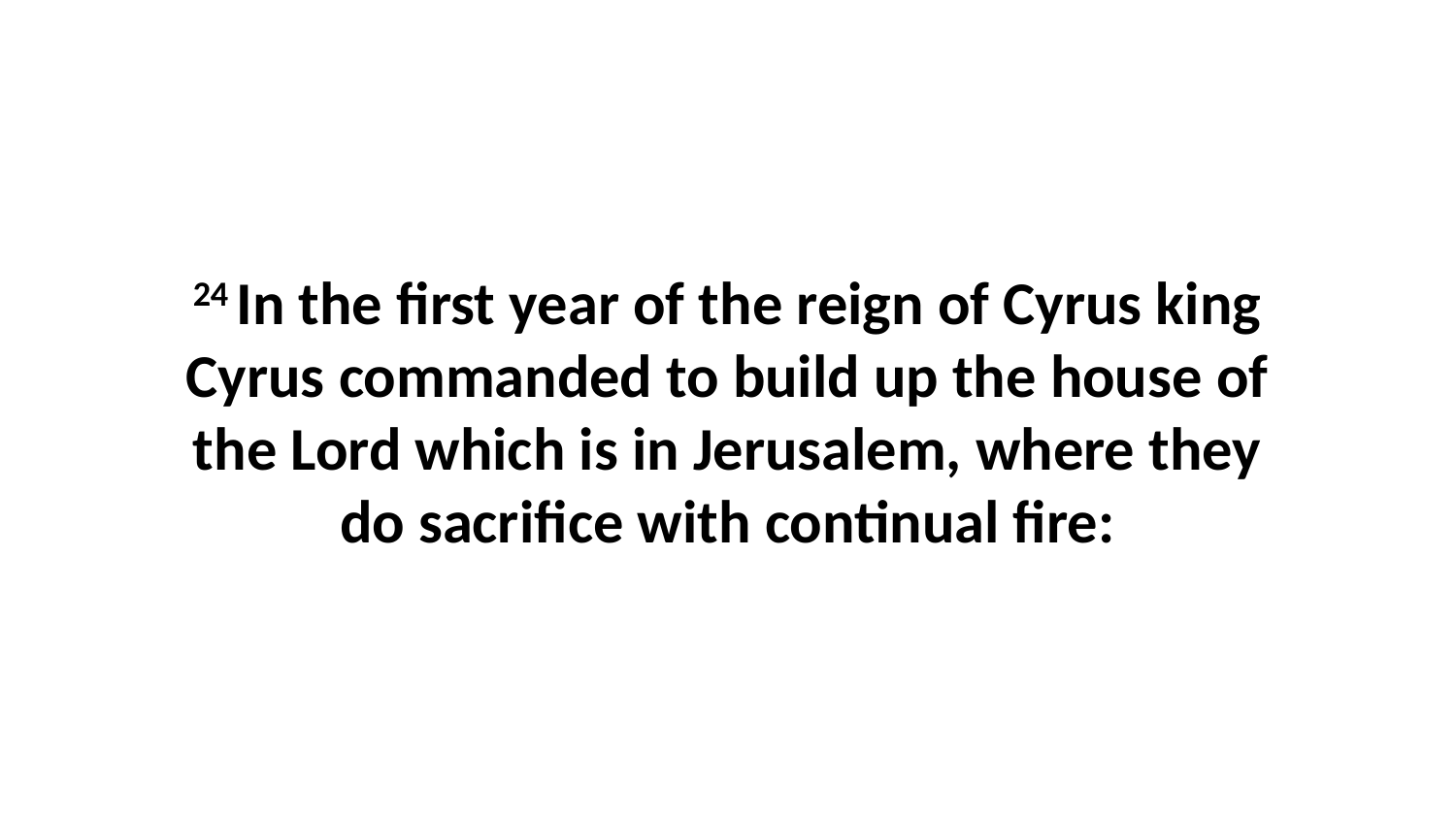

24 In the first year of the reign of Cyrus king Cyrus commanded to build up the house of the Lord which is in Jerusalem, where they do sacrifice with continual fire: